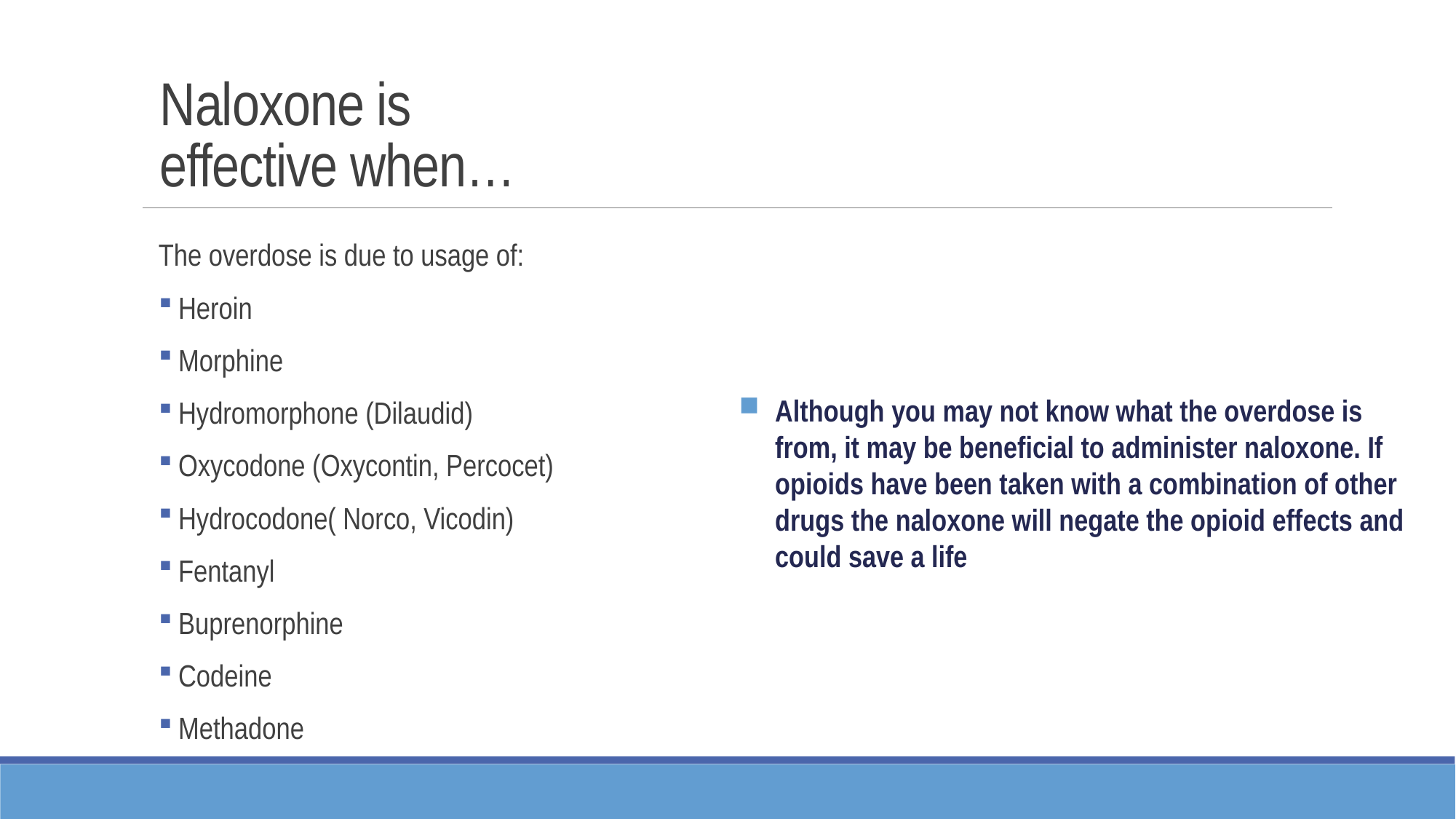

# Naloxone is effective when…
Naloxone will have no effect when…
Although you may not know what the overdose is from, it may be beneficial to administer naloxone. If opioids have been taken with a combination of other drugs the naloxone will negate the opioid effects and could save a life
The overdose is due to usage of:
 Heroin
 Morphine
 Hydromorphone (Dilaudid)
 Oxycodone (Oxycontin, Percocet)
 Hydrocodone( Norco, Vicodin)
 Fentanyl
 Buprenorphine
 Codeine
 Methadone